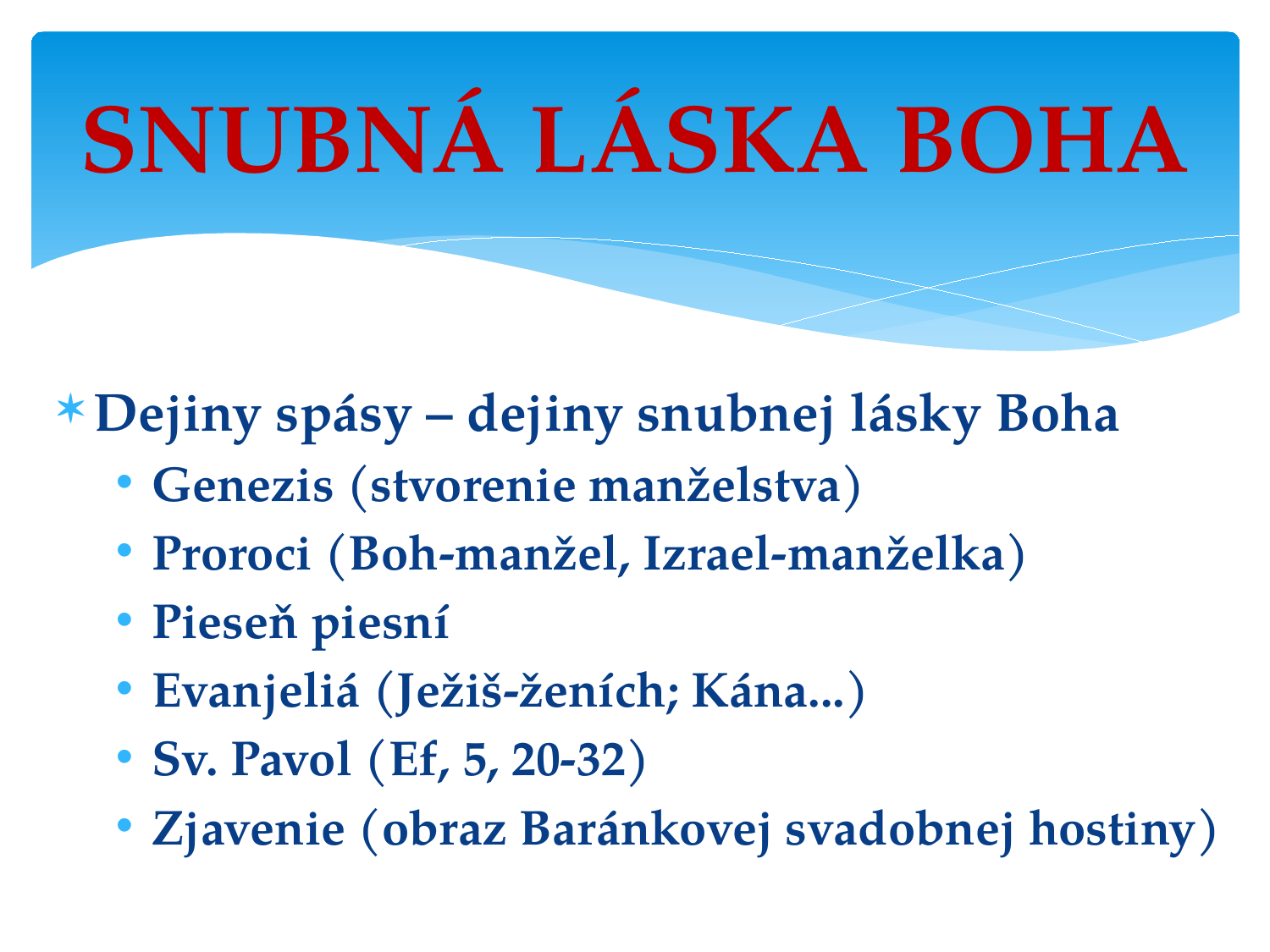

# Snubná láska Boha
Dejiny spásy – dejiny snubnej lásky Boha
Genezis (stvorenie manželstva)
Proroci (Boh-manžel, Izrael-manželka)
Pieseň piesní
Evanjeliá (Ježiš-ženích; Kána...)
Sv. Pavol (Ef, 5, 20-32)
Zjavenie (obraz Baránkovej svadobnej hostiny)